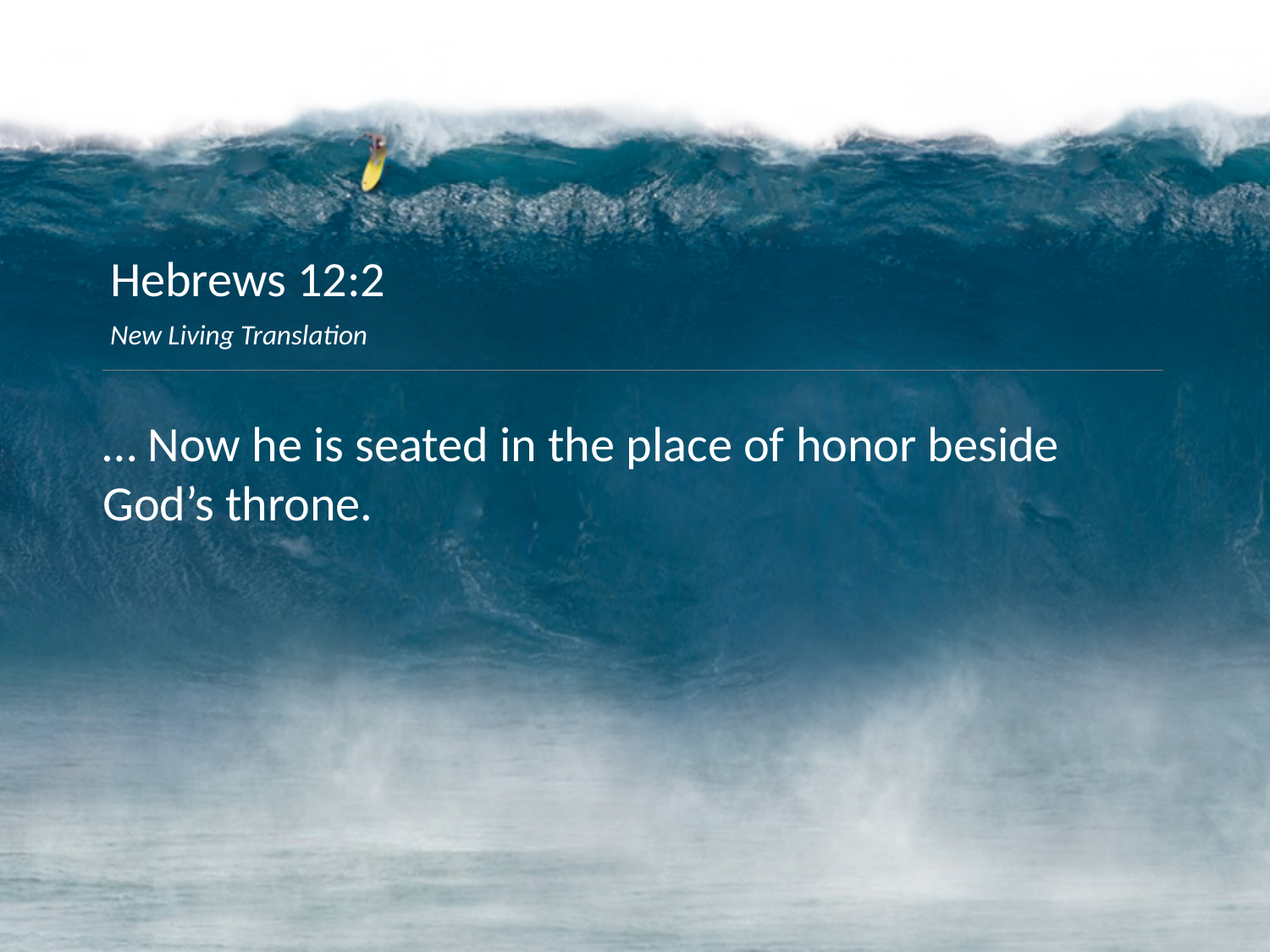

Hebrews 12:2
New Living Translation

… Now he is seated in the place of honor beside God’s throne.